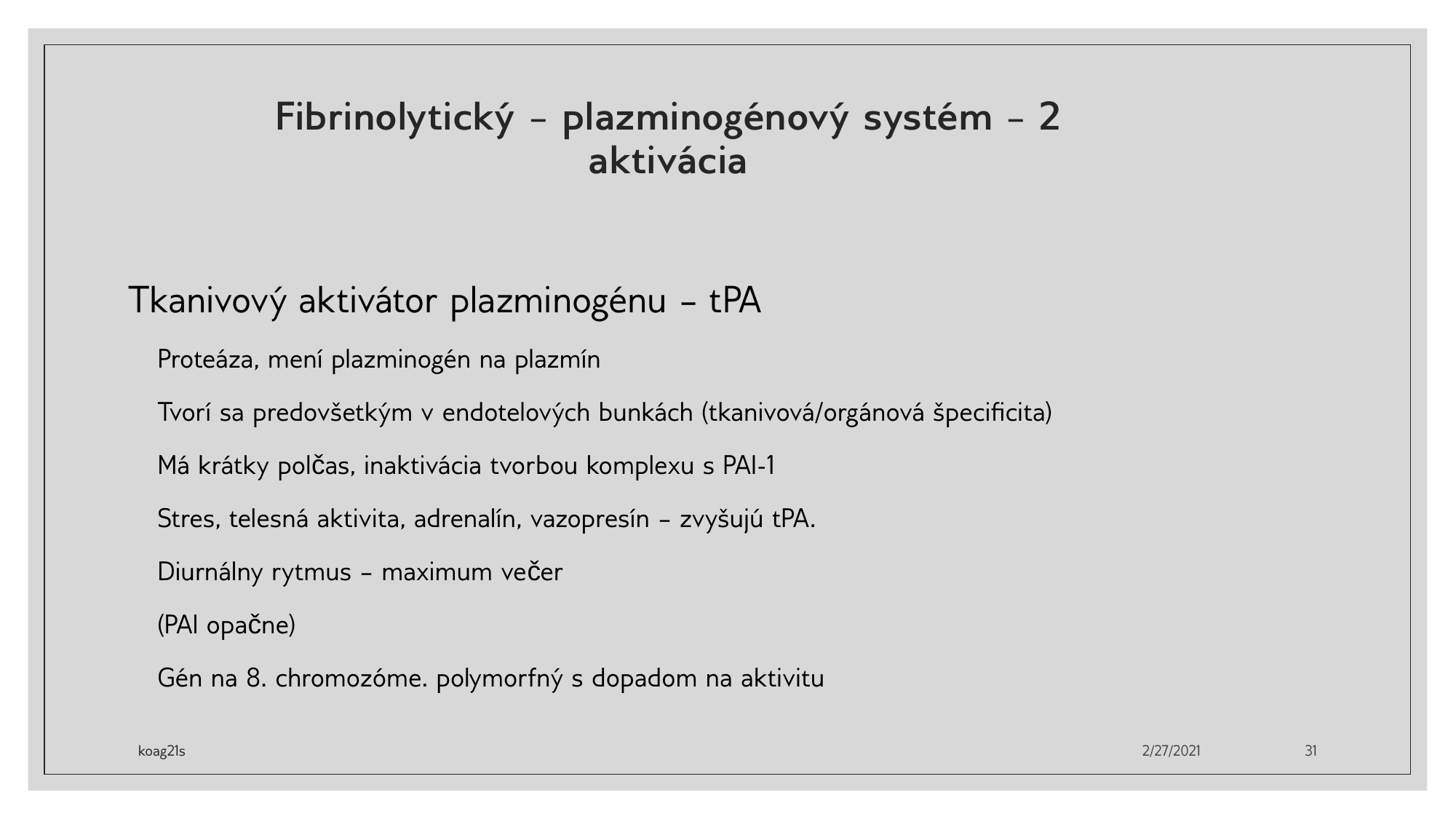

# Fibrinolytický – plazminogénový systém – 2 aktivácia

Tkanivový aktivátor plazminogénu – tPA
Proteáza, mení plazminogén na plazmín
Tvorí sa predovšetkým v endotelových bunkách (tkanivová/orgánová špecificita)
Má krátky polčas, inaktivácia tvorbou komplexu s PAI-1
Stres, telesná aktivita, adrenalín, vazopresín – zvyšujú tPA.
Diurnálny rytmus – maximum večer
(PAI opačne)
Gén na 8. chromozóme. polymorfný s dopadom na aktivitu
koag21s
2/27/2021
31